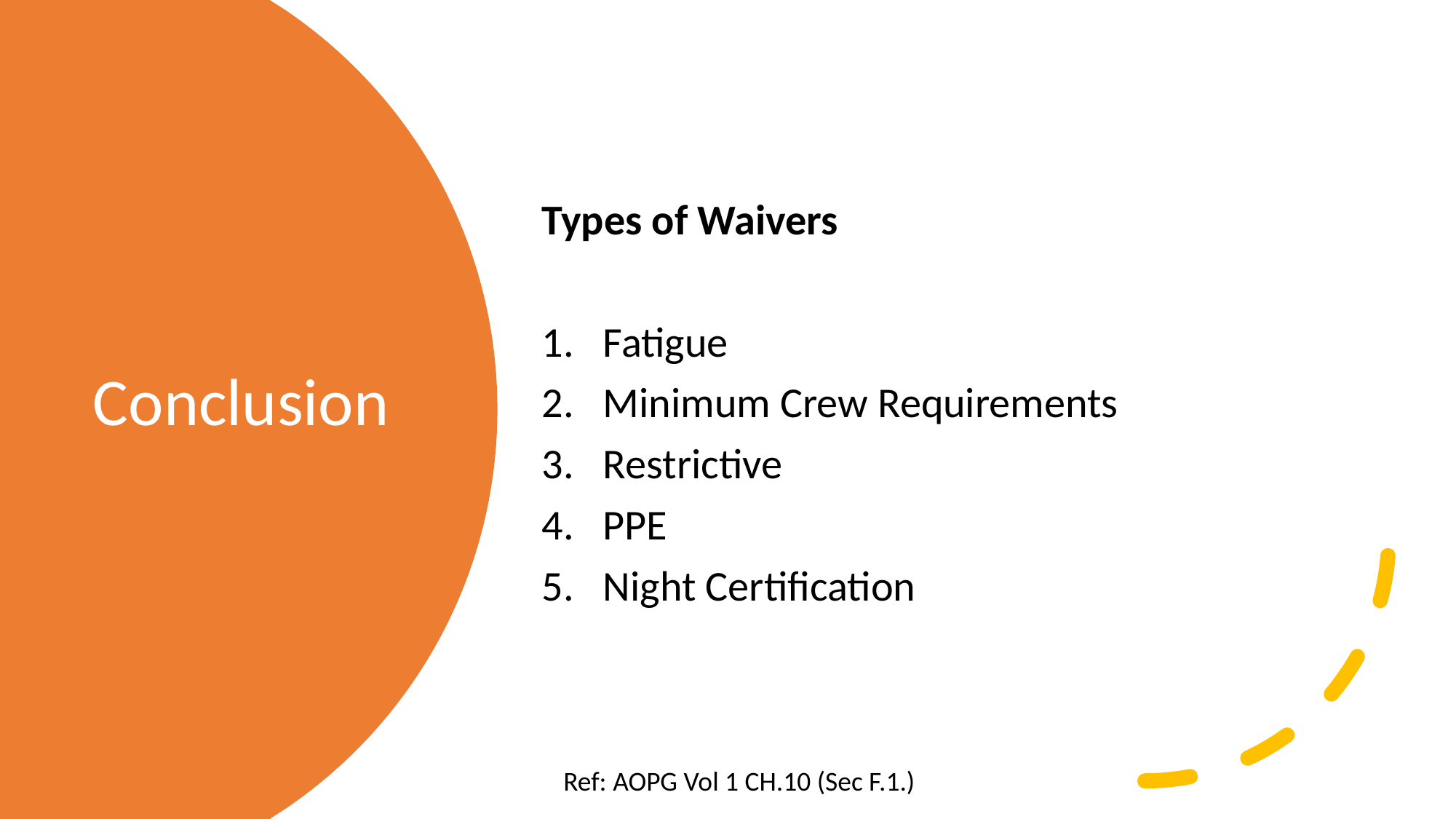

Types of Waivers

Fatigue
Minimum Crew Requirements
Restrictive
PPE
Night Certification
# Conclusion

Ref: AOPG Vol 1 CH.10 (Sec F.1.)